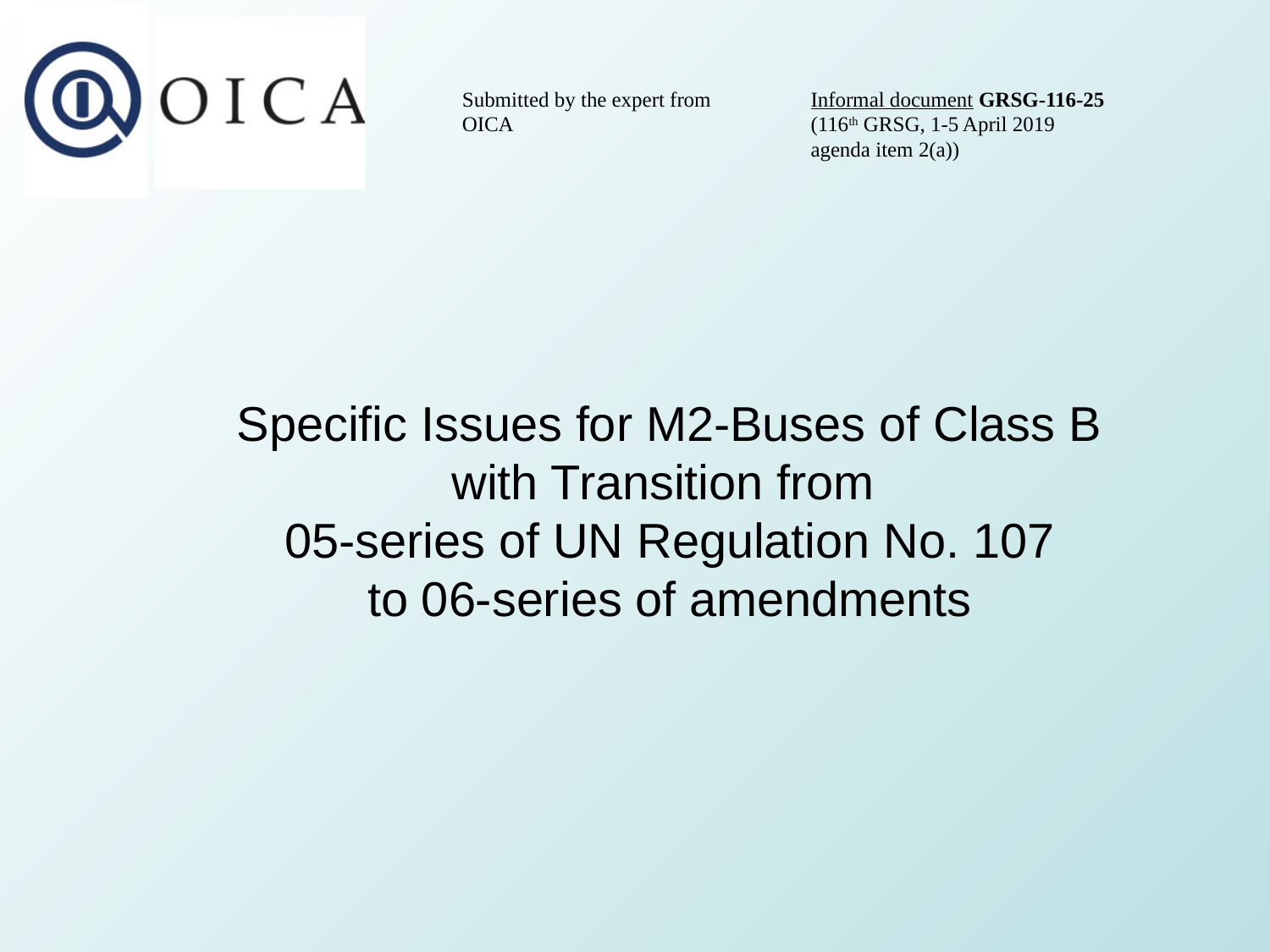

| Submitted by the expert from OICA | Informal document GRSG-116-25 (116th GRSG, 1-5 April 2019 agenda item 2(a)) |
| --- | --- |
# Specific Issues for M2-Buses of Class B with Transition from 05-series of UN Regulation No. 107 to 06-series of amendments